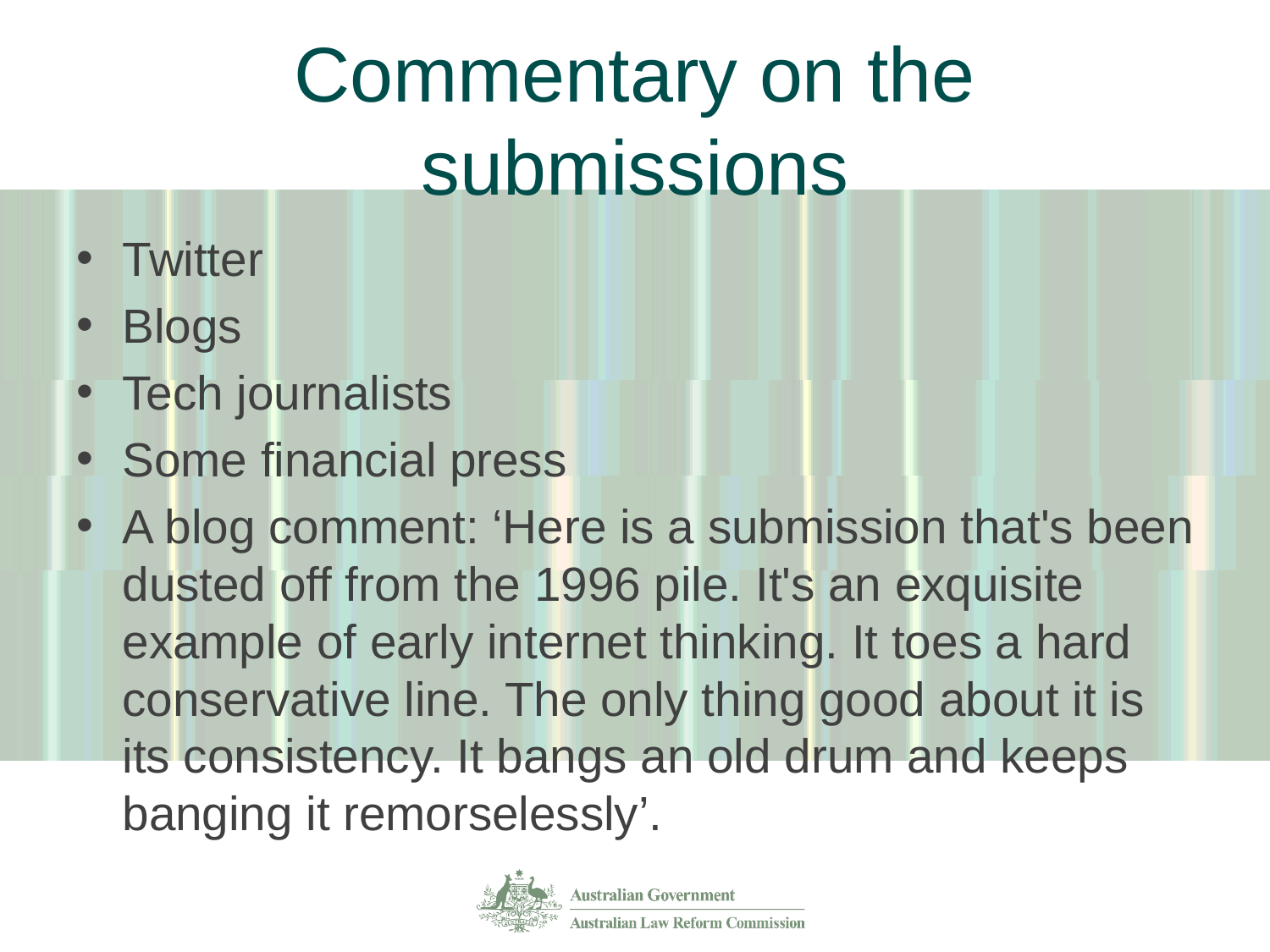

# Commentary on the submissions
Twitter
Blogs
Tech journalists
Some financial press
A blog comment: ‘Here is a submission that's been dusted off from the 1996 pile. It's an exquisite example of early internet thinking. It toes a hard conservative line. The only thing good about it is its consistency. It bangs an old drum and keeps banging it remorselessly’.